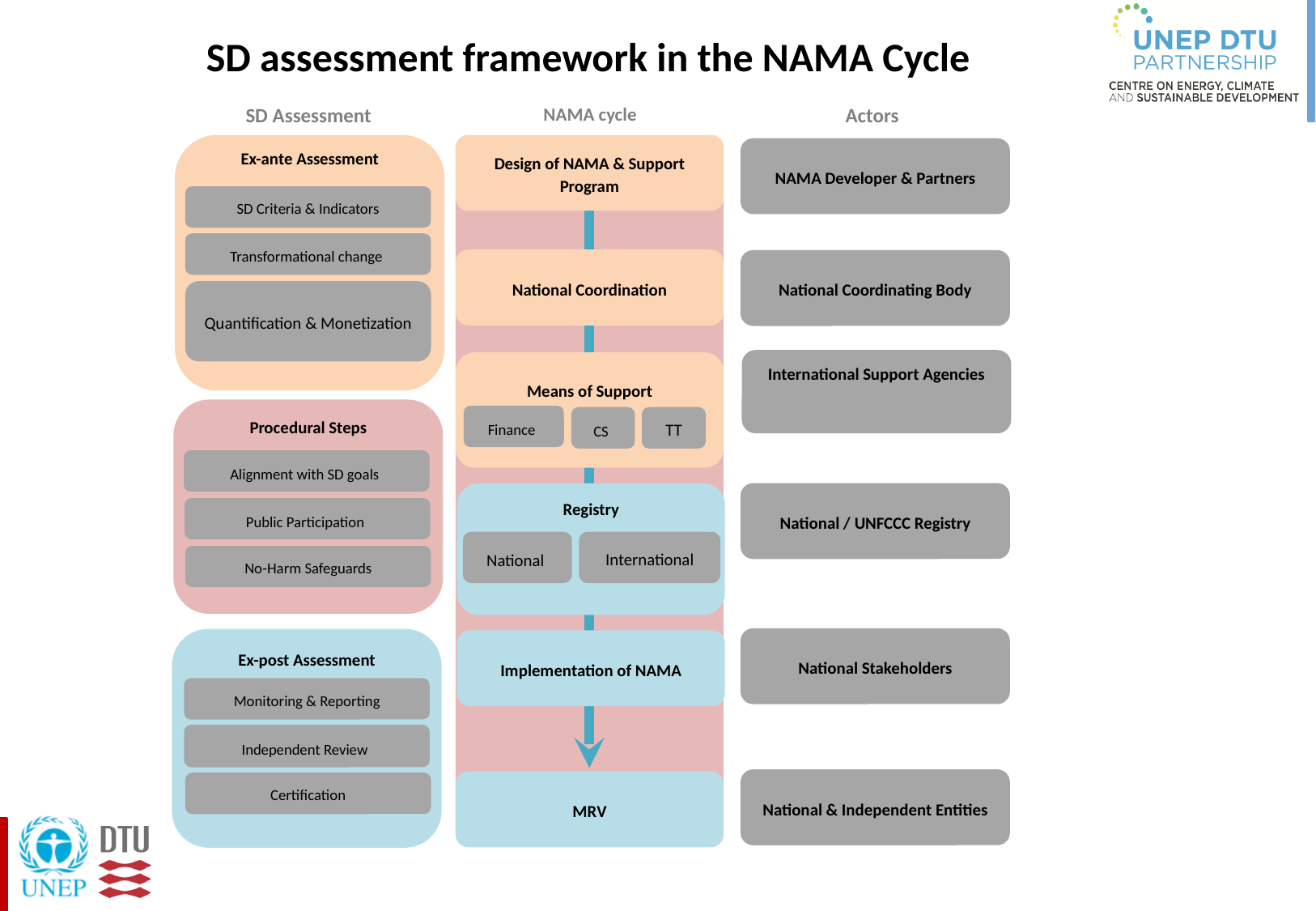

SD assessment framework in the NAMA Cycle
SD Assessment
Ex-ante Assessment

SD Criteria & Indicators
Transformational change
Quantification & Monetization
Procedural Steps

Alignment with SD goals
Public Participation
No-Harm Safeguards
Ex-post Assessment

Monitoring & Reporting
Independent Review
Certification
NAMA cycle
Design of NAMA & Support Program
National Coordination
Means of Support

Finance
CS
TT
Registry

National
International
Implementation of NAMA
MRV

Actors
NAMA Developer & Partners
National Coordinating Body
International Support Agencies
National / UNFCCC Registry
National Stakeholders
National & Independent Entities